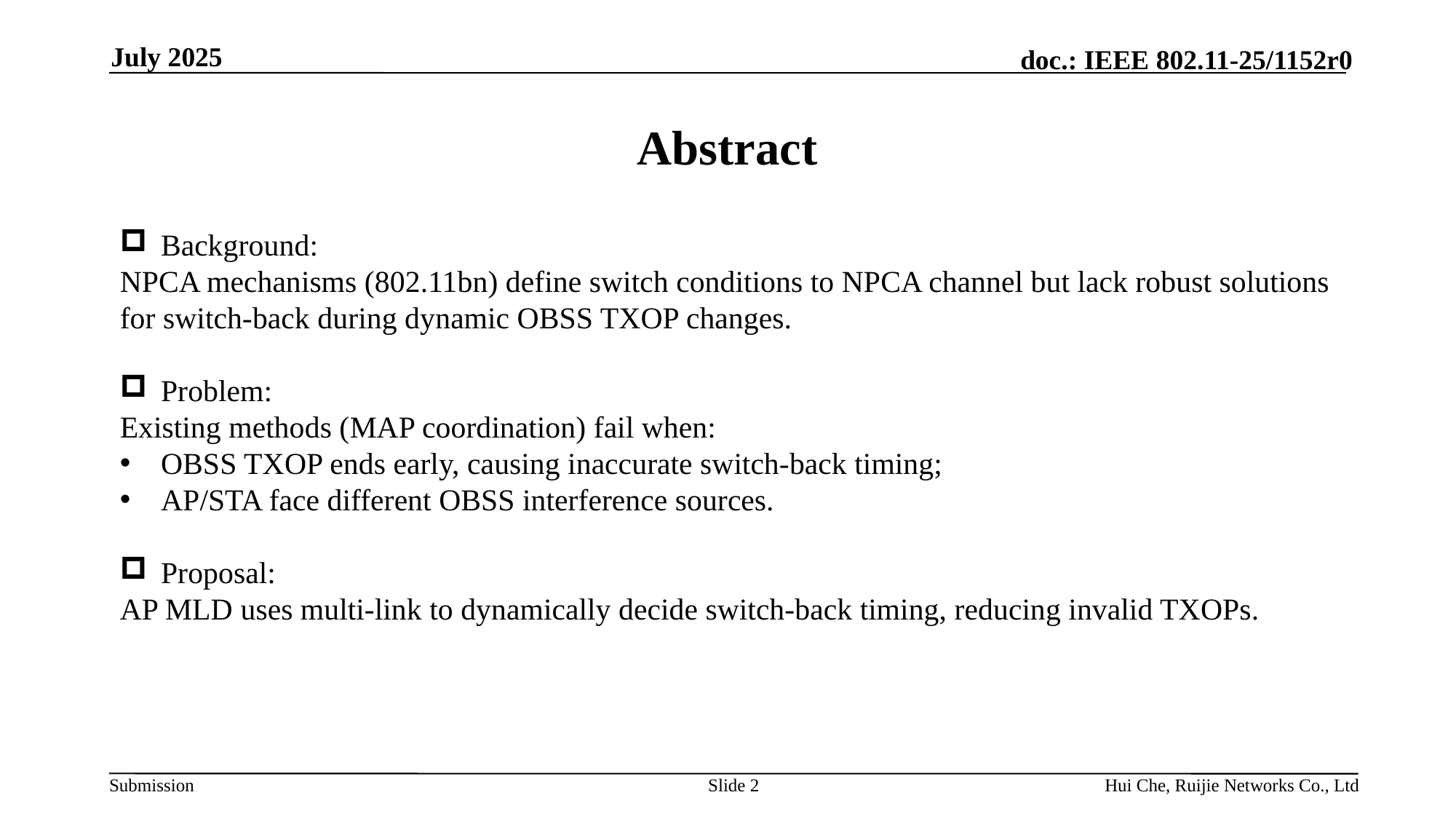

July 2025
# Abstract
Background:
NPCA mechanisms (802.11bn) define switch conditions to NPCA channel but lack robust solutions for switch-back during dynamic OBSS TXOP changes.

Problem:
Existing methods (MAP coordination) fail when:
OBSS TXOP ends early, causing inaccurate switch-back timing;
AP/STA face different OBSS interference sources.

Proposal:
AP MLD uses multi-link to dynamically decide switch-back timing, reducing invalid TXOPs.

Slide 2
Hui Che, Ruijie Networks Co., Ltd